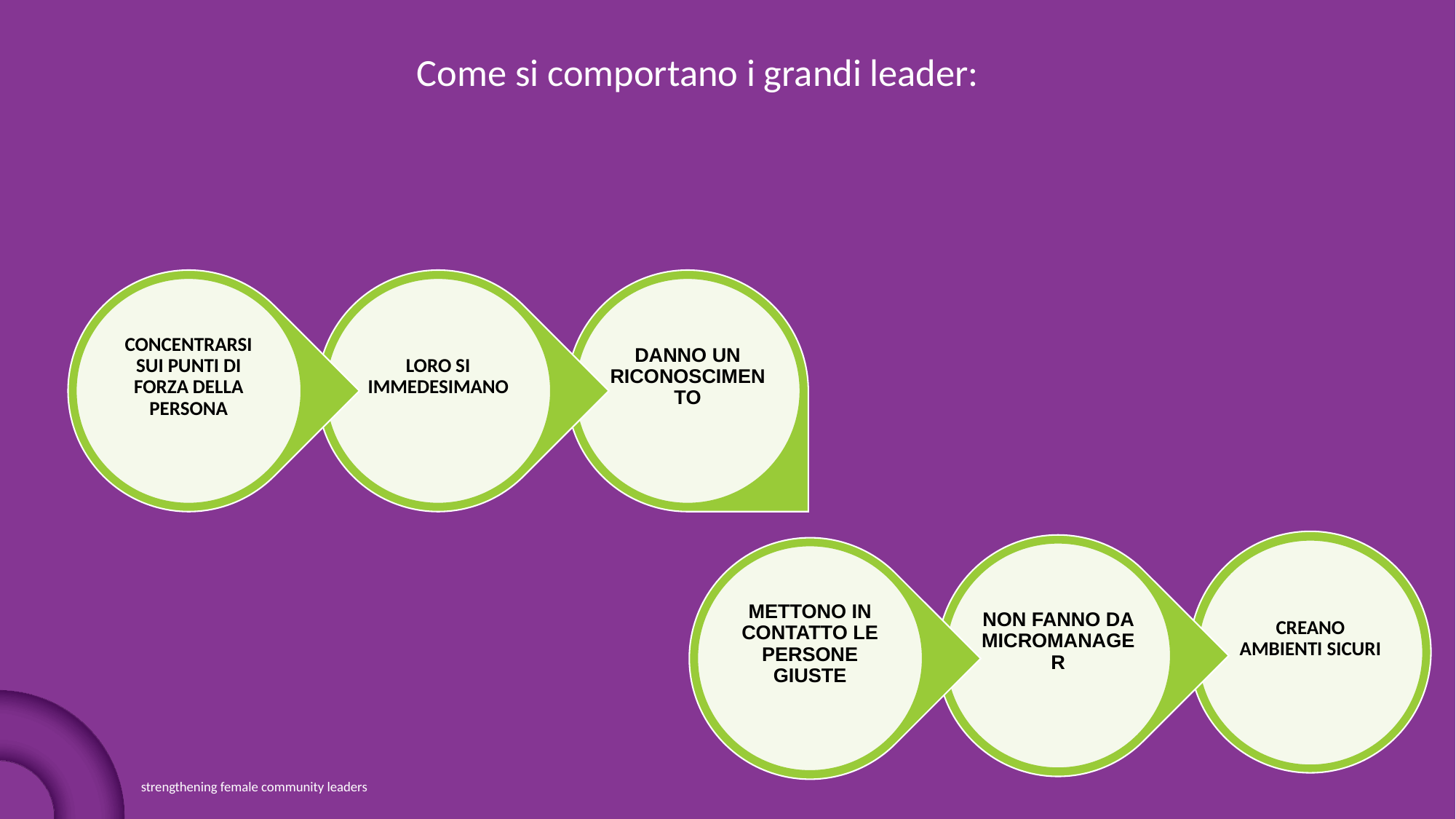

CREANO AMBIENTI SICURI

NON FANNO DA MICROMANAGER

METTONO IN CONTATTO LE PERSONE GIUSTE

DANNO UN RICONOSCIMENTO

LORO SI IMMEDESIMANO

CONCENTRARSI SUI PUNTI DI FORZA DELLA PERSONA

Come si comportano i grandi leader: